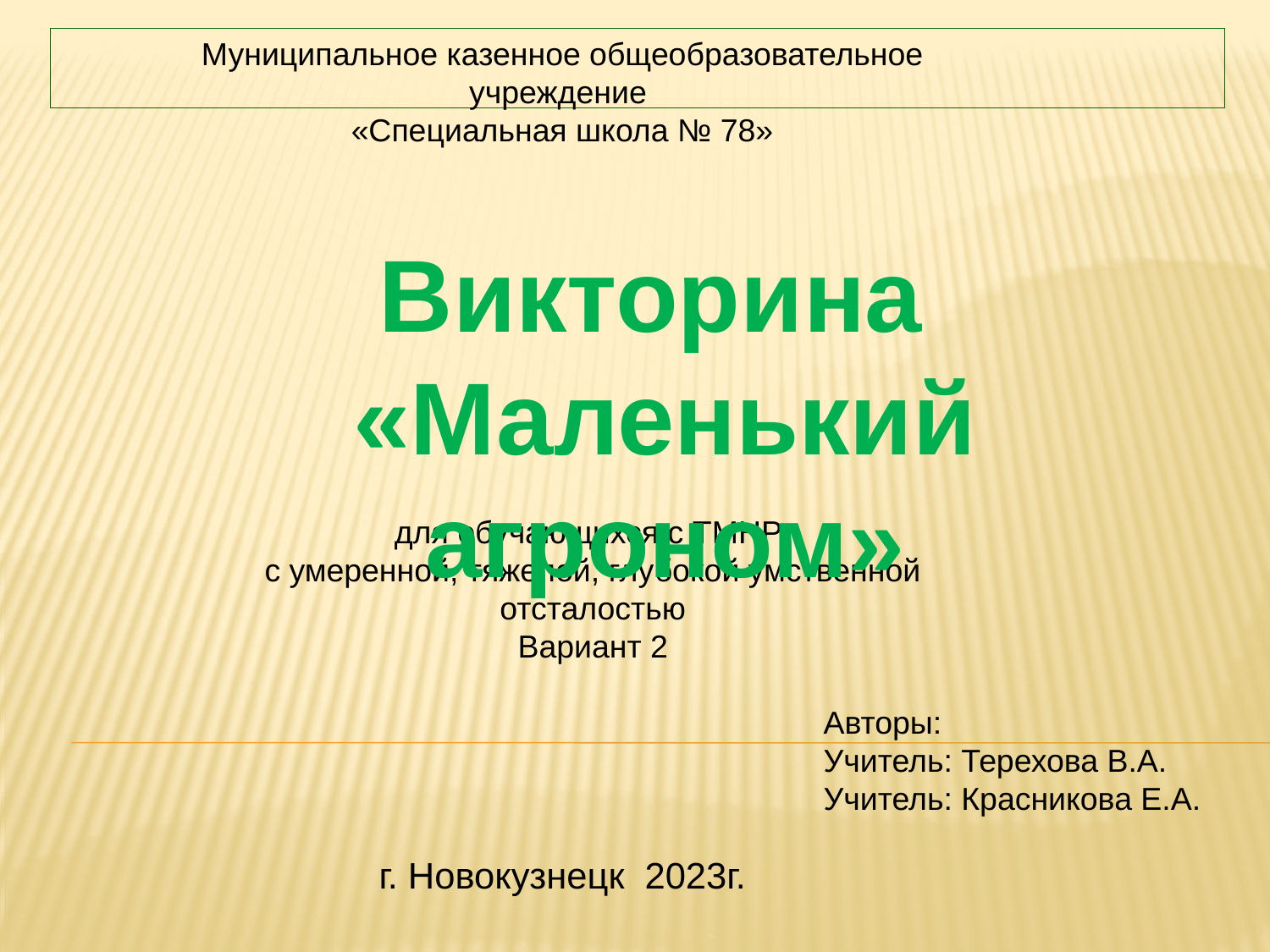

#
 Муниципальное казенное общеобразовательное учреждение
 «Специальная школа № 78»
Викторина
«Маленький агроном»
для обучающихся с ТМНР
с умеренной, тяжелой, глубокой умственной отсталостью
Вариант 2
Авторы:
Учитель: Терехова В.А.
Учитель: Красникова Е.А.
г. Новокузнецк  2023г.